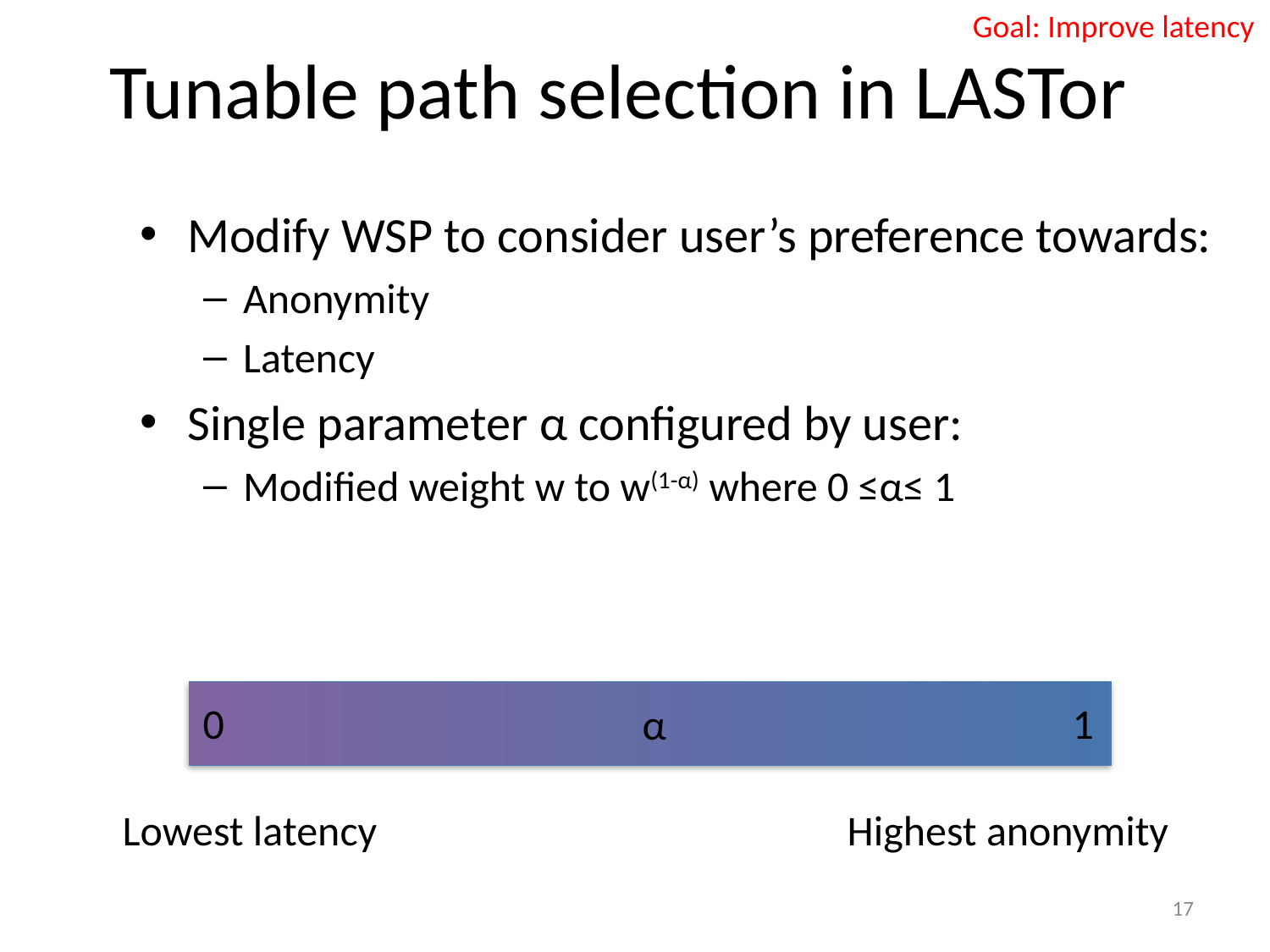

Goal: Improve latency
# Tunable path selection in LASTor
Modify WSP to consider user’s preference towards:
Anonymity
Latency
Single parameter α configured by user:
Modified weight w to w(1-α) where 0 ≤α≤ 1

1
0
α
Lowest latency
Highest anonymity
17